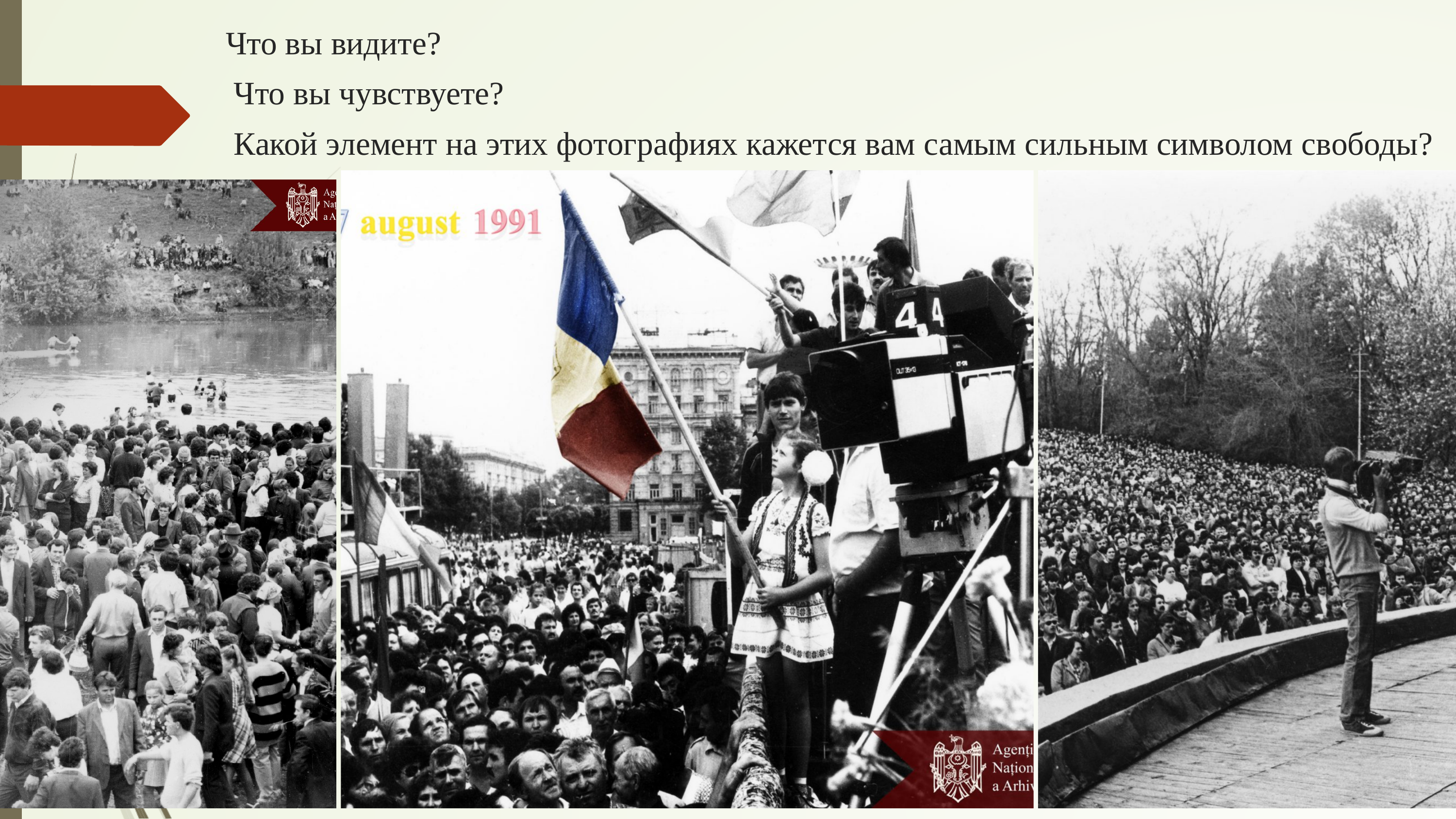

Что вы видите?
 Что вы чувствуете?
 Какой элемент на этих фотографиях кажется вам самым сильным символом свободы?